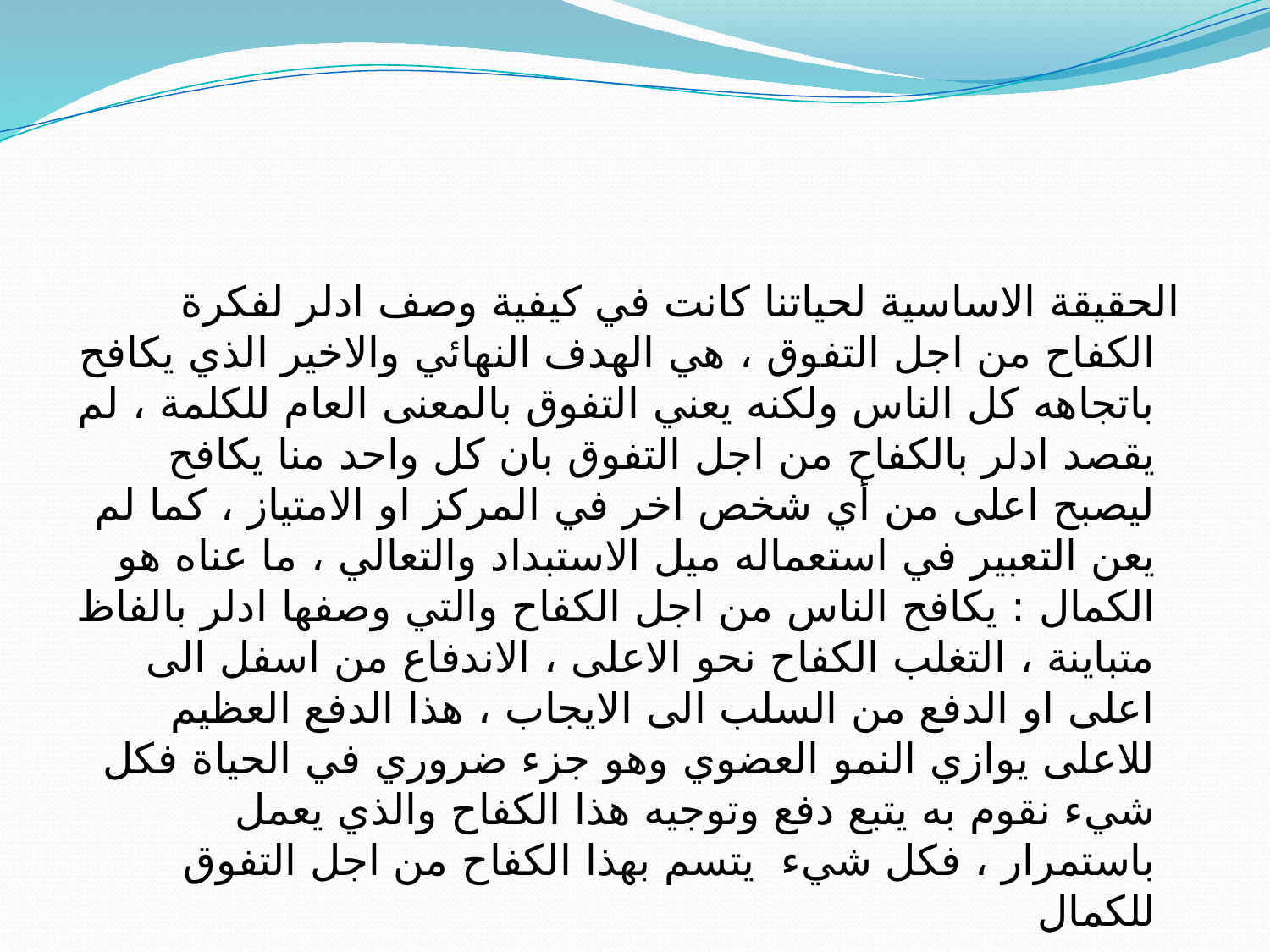

#
 الحقيقة الاساسية لحياتنا كانت في كيفية وصف ادلر لفكرة الكفاح من اجل التفوق ، هي الهدف النهائي والاخير الذي يكافح باتجاهه كل الناس ولكنه يعني التفوق بالمعنى العام للكلمة ، لم يقصد ادلر بالكفاح من اجل التفوق بان كل واحد منا يكافح ليصبح اعلى من أي شخص اخر في المركز او الامتياز ، كما لم يعن التعبير في استعماله ميل الاستبداد والتعالي ، ما عناه هو الكمال : يكافح الناس من اجل الكفاح والتي وصفها ادلر بالفاظ متباينة ، التغلب الكفاح نحو الاعلى ، الاندفاع من اسفل الى اعلى او الدفع من السلب الى الايجاب ، هذا الدفع العظيم للاعلى يوازي النمو العضوي وهو جزء ضروري في الحياة فكل شيء نقوم به يتبع دفع وتوجيه هذا الكفاح والذي يعمل باستمرار ، فكل شيء  يتسم بهذا الكفاح من اجل التفوق للكمال